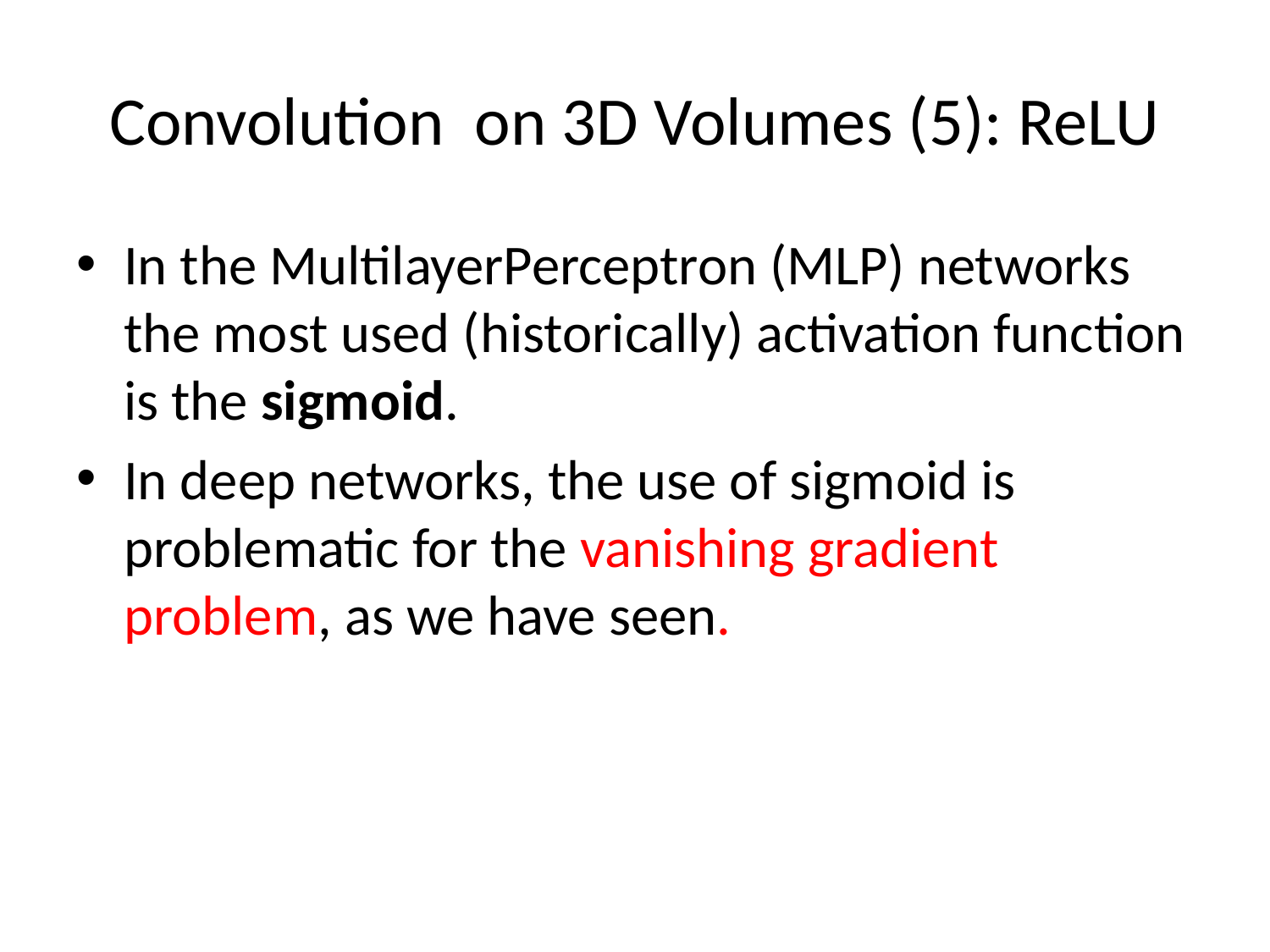

# Convolution  on 3D Volumes (5): ReLU
In the MultilayerPerceptron (MLP) networks the most used (historically) activation function is the sigmoid.
In deep networks, the use of sigmoid is problematic for the vanishing gradient problem, as we have seen.